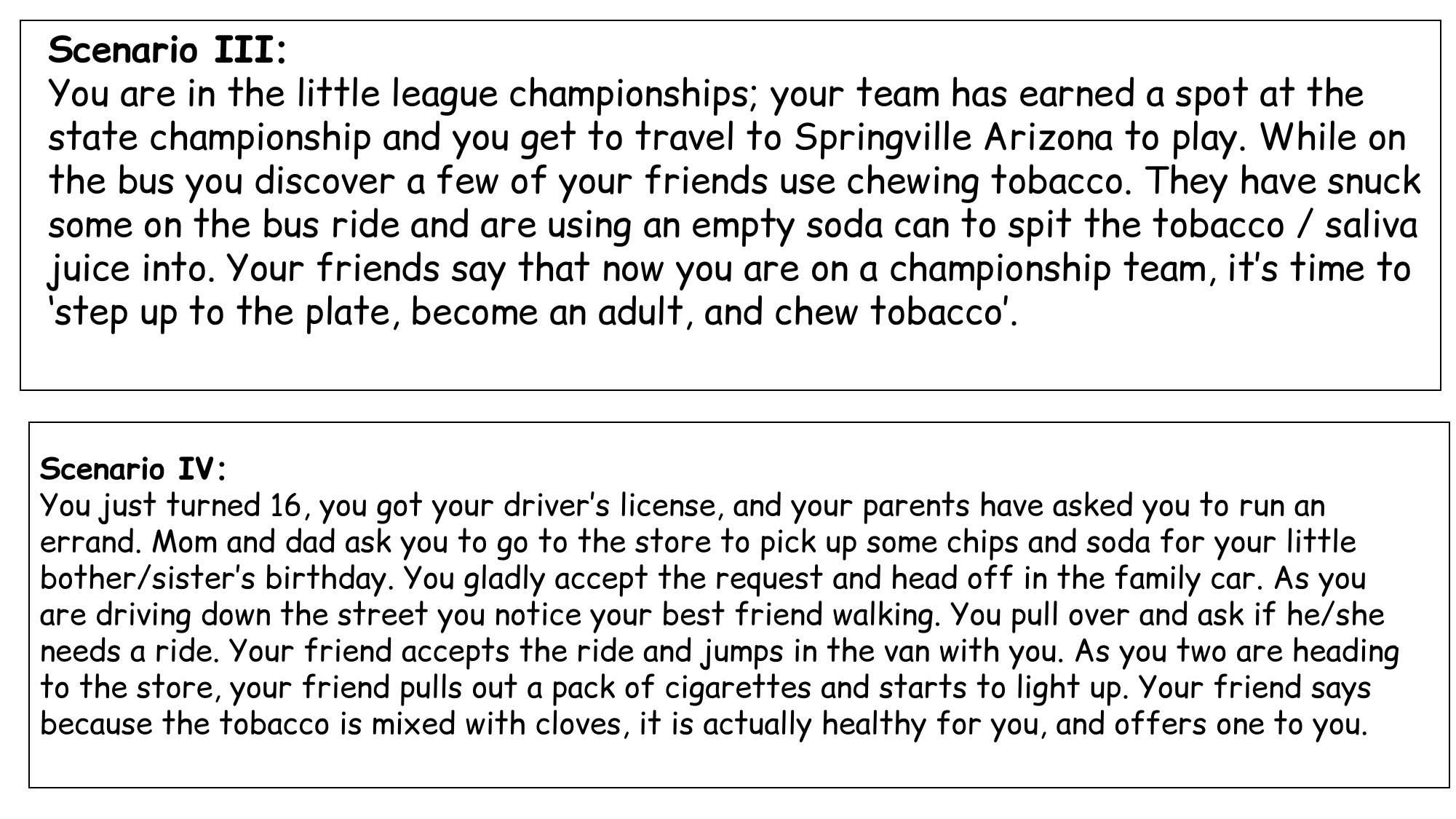

Scenario III:
You are in the little league championships; your team has earned a spot at the state championship and you get to travel to Springville Arizona to play. While on the bus you discover a few of your friends use chewing tobacco. They have snuck some on the bus ride and are using an empty soda can to spit the tobacco / saliva juice into. Your friends say that now you are on a championship team, it’s time to ‘step up to the plate, become an adult, and chew tobacco’.

Scenario IV:
You just turned 16, you got your driver’s license, and your parents have asked you to run an errand. Mom and dad ask you to go to the store to pick up some chips and soda for your little bother/sister’s birthday. You gladly accept the request and head off in the family car. As you are driving down the street you notice your best friend walking. You pull over and ask if he/she needs a ride. Your friend accepts the ride and jumps in the van with you. As you two are heading to the store, your friend pulls out a pack of cigarettes and starts to light up. Your friend says because the tobacco is mixed with cloves, it is actually healthy for you, and offers one to you.